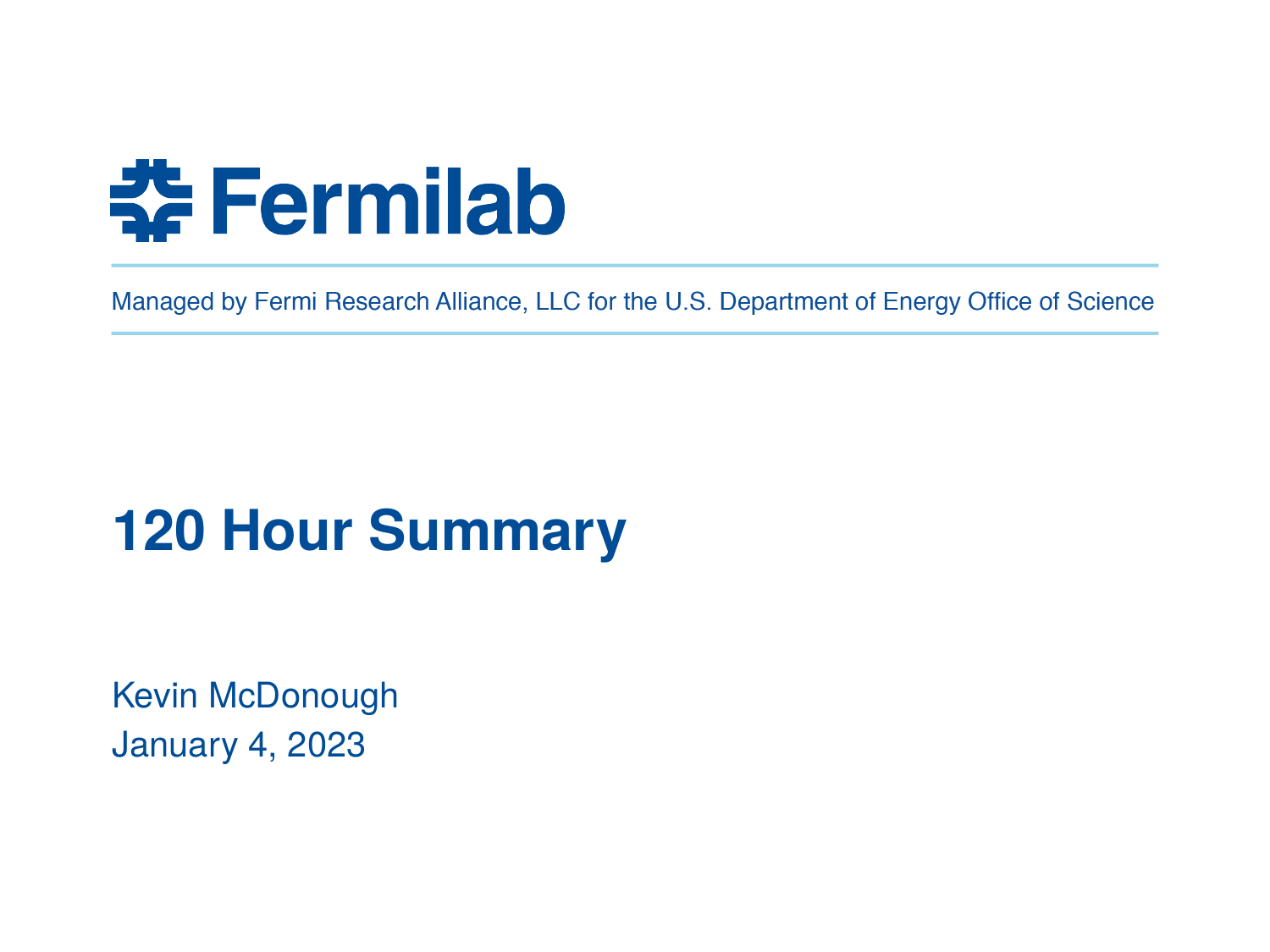

# 120 Hour Summary
Kevin McDonough
January 4, 2023